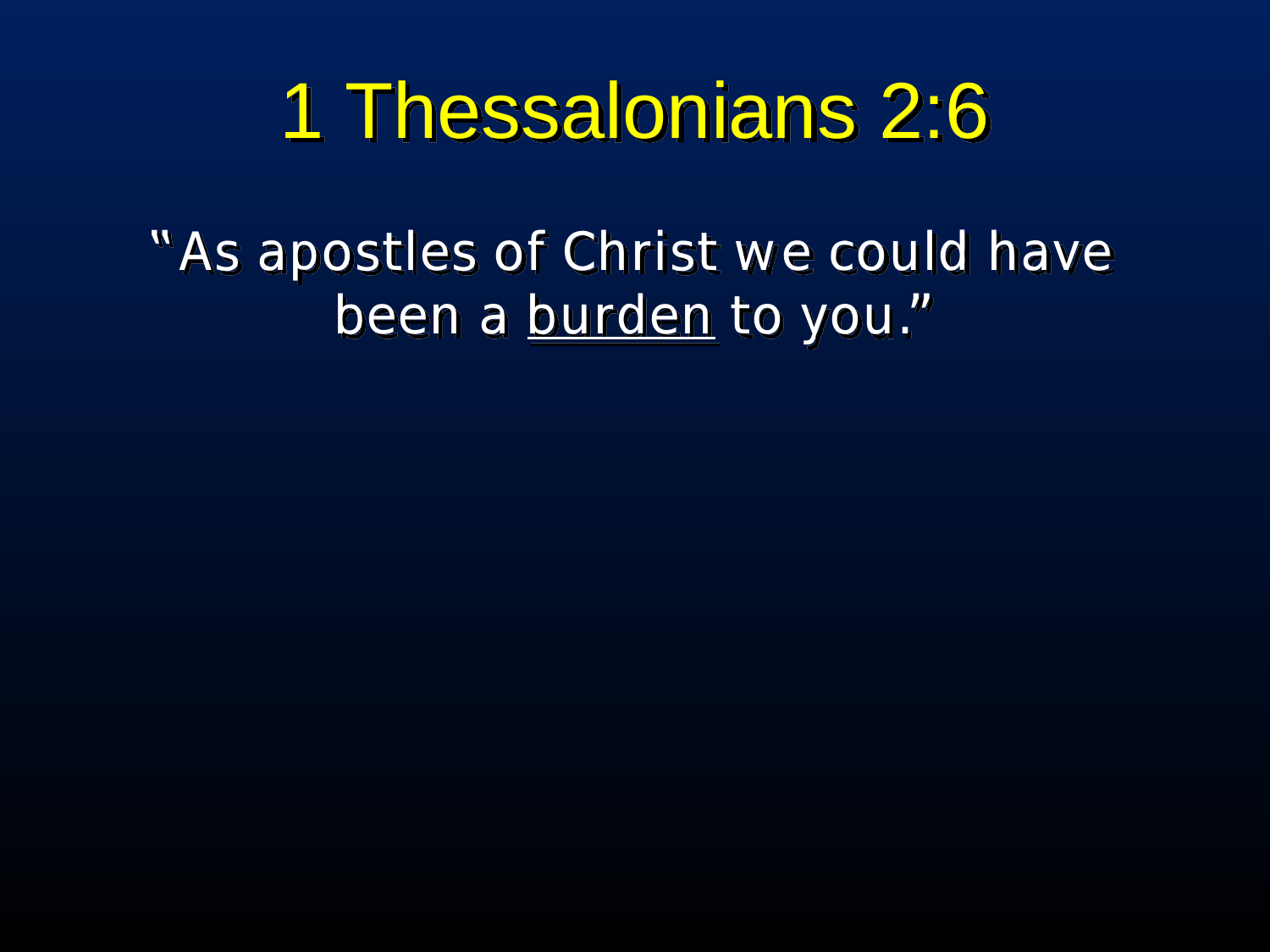

1 Thessalonians 2:6
“As apostles of Christ we could have been a burden to you.”